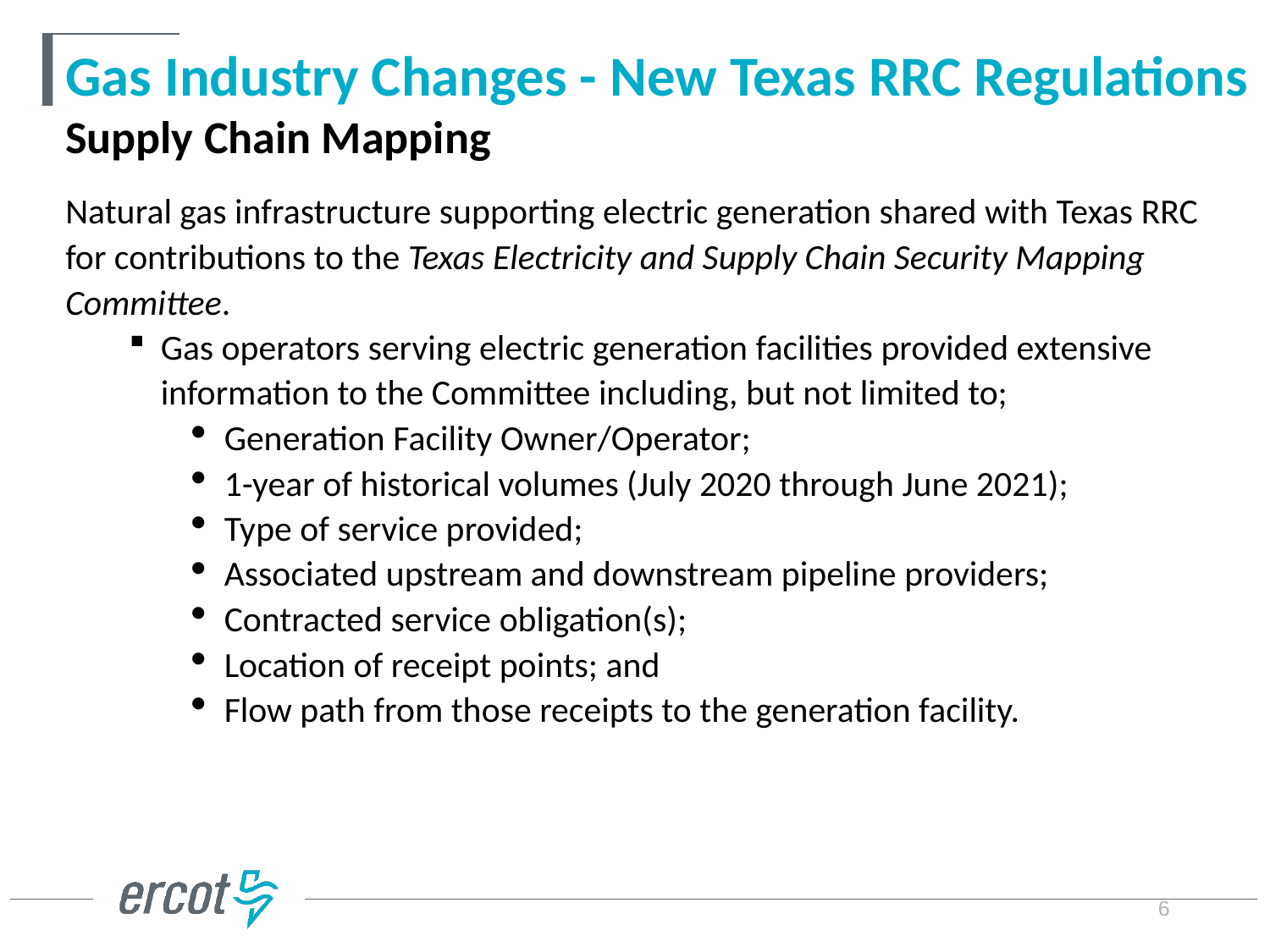

# Gas Industry Changes - New Texas RRC Regulations Supply Chain Mapping
Natural gas infrastructure supporting electric generation shared with Texas RRC for contributions to the Texas Electricity and Supply Chain Security Mapping Committee.
Gas operators serving electric generation facilities provided extensive information to the Committee including, but not limited to;
Generation Facility Owner/Operator;
1-year of historical volumes (July 2020 through June 2021);
Type of service provided;
Associated upstream and downstream pipeline providers;
Contracted service obligation(s);
Location of receipt points; and
Flow path from those receipts to the generation facility.

6